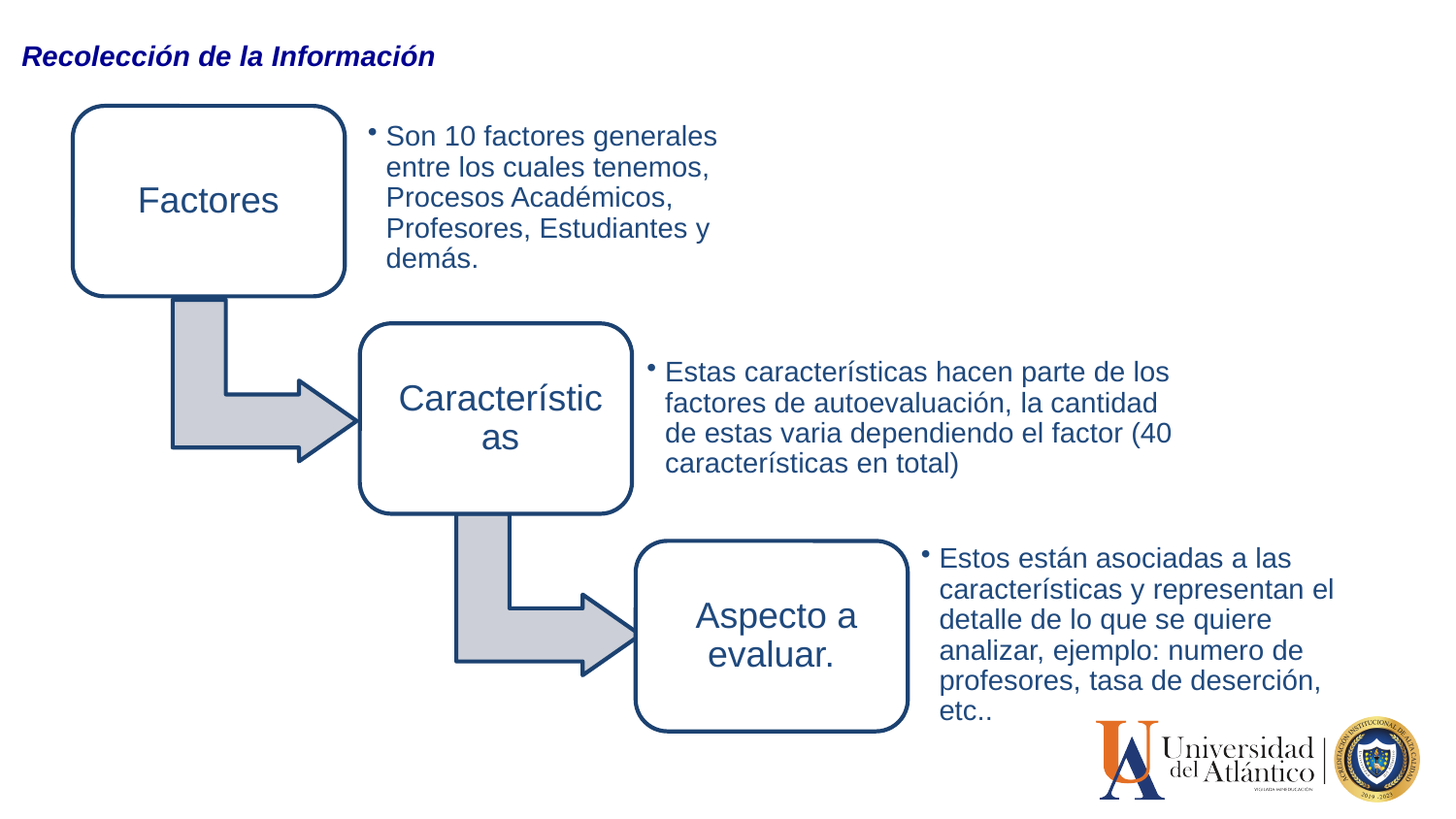

# Recolección de la Información
Factores
Son 10 factores generales entre los cuales tenemos, Procesos Académicos, Profesores, Estudiantes y demás.
Características
Estas características hacen parte de los factores de autoevaluación, la cantidad de estas varia dependiendo el factor (40 características en total)
Aspecto a evaluar.
Estos están asociadas a las características y representan el detalle de lo que se quiere analizar, ejemplo: numero de profesores, tasa de deserción, etc..